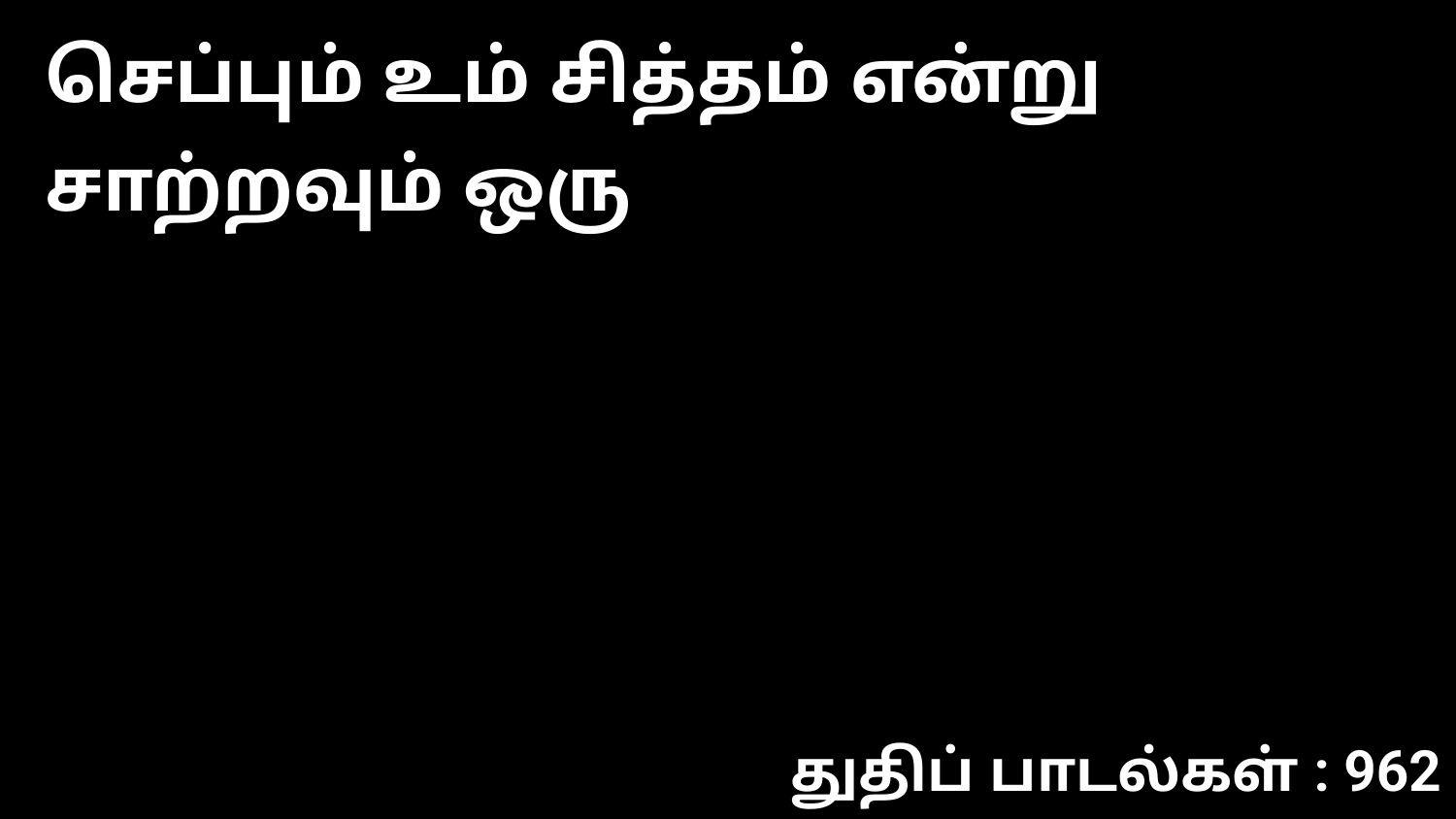

செப்பும் உம் சித்தம் என்று சாற்றவும் ஒரு
துதிப் பாடல்கள் : 962